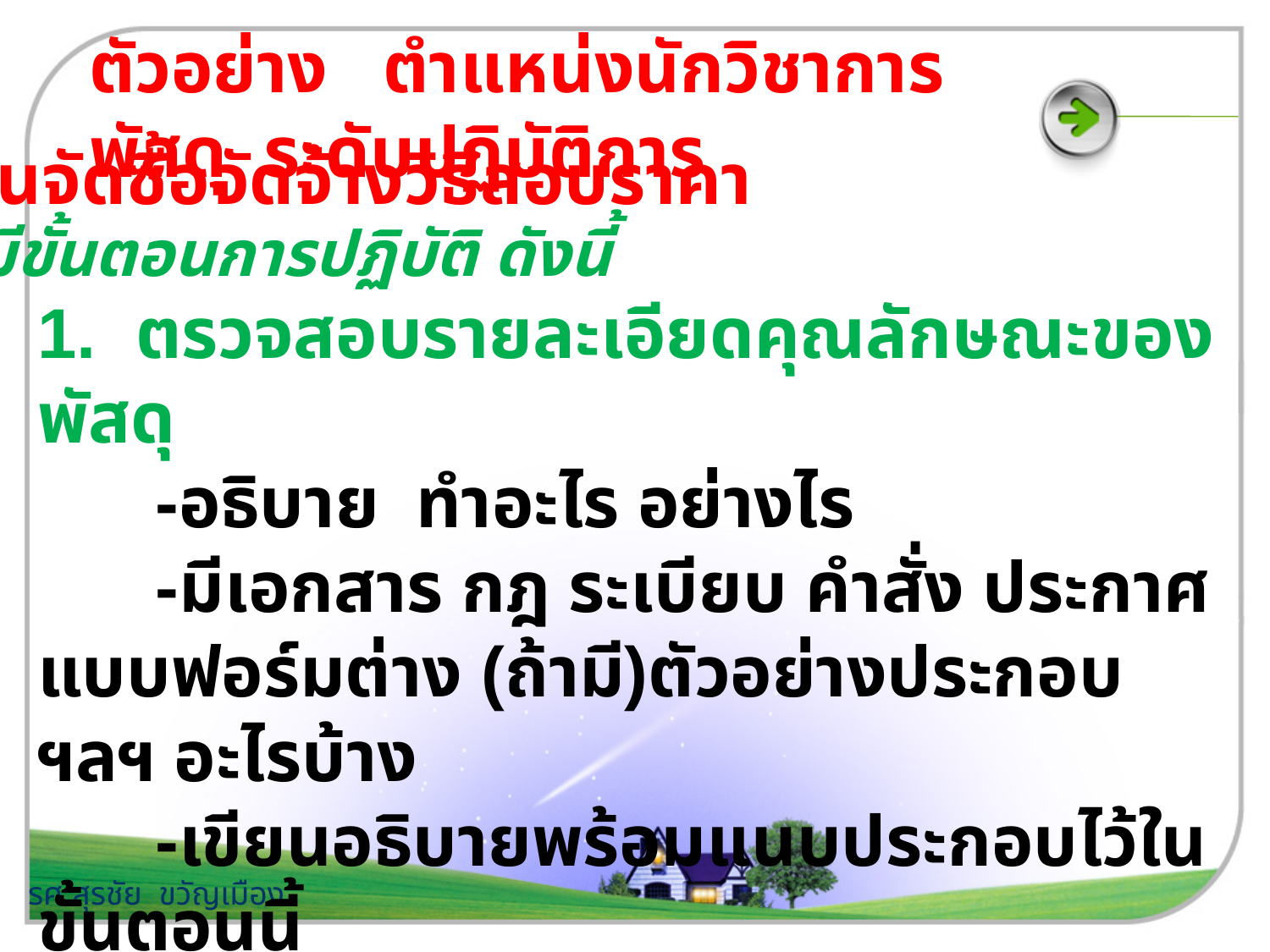

# ตัวอย่าง   ตำแหน่งนักวิชาการพัสดุ  ระดับปฏิบัติการ

งานจัดซื้อจัดจ้างวิธีสอบราคา
มีขั้นตอนการปฏิบัติ ดังนี้
1.  ตรวจสอบรายละเอียดคุณลักษณะของพัสดุ
      -อธิบาย  ทำอะไร อย่างไร
      -มีเอกสาร กฎ ระเบียบ คำสั่ง ประกาศ  แบบฟอร์มต่าง (ถ้ามี)ตัวอย่างประกอบ ฯลฯ อะไรบ้าง
      -เขียนอธิบายพร้อมแนบประกอบไว้ในขั้นตอนนี้
      -ข้อสังเกต ข้อเสนอแนะ หรือปัญหาที่พบในขั้นตอนนี้ (ถ้ามี)
      -ฯลฯ
รศ.สุรชัย  ขวัญเมือง